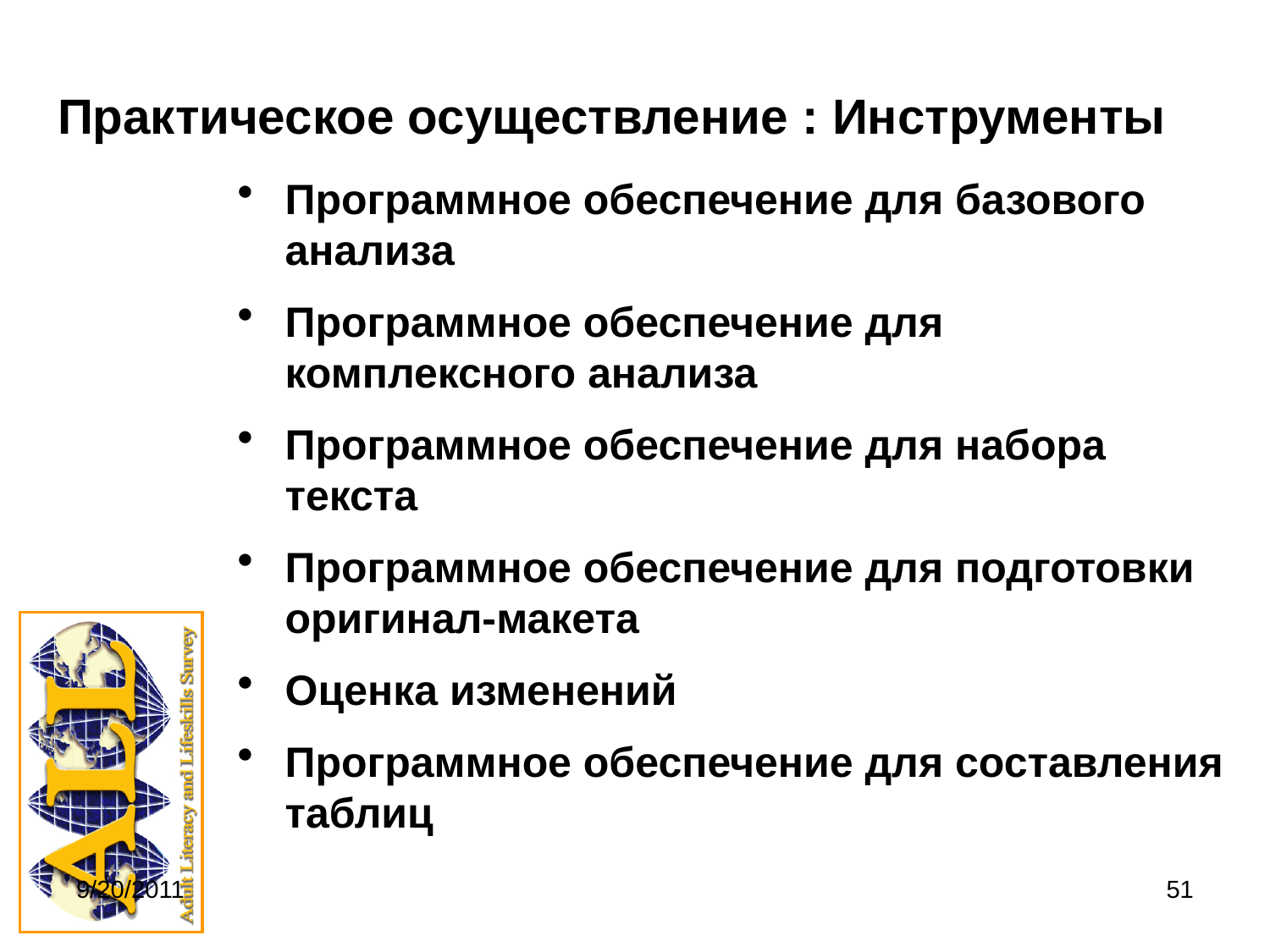

# Практическое осуществление : Инструменты
Программное обеспечение для базового анализа
Программное обеспечение для комплексного анализа
Программное обеспечение для набора текста
Программное обеспечение для подготовки оригинал-макета
Оценка изменений
Программное обеспечение для составления таблиц

9/20/2011
51